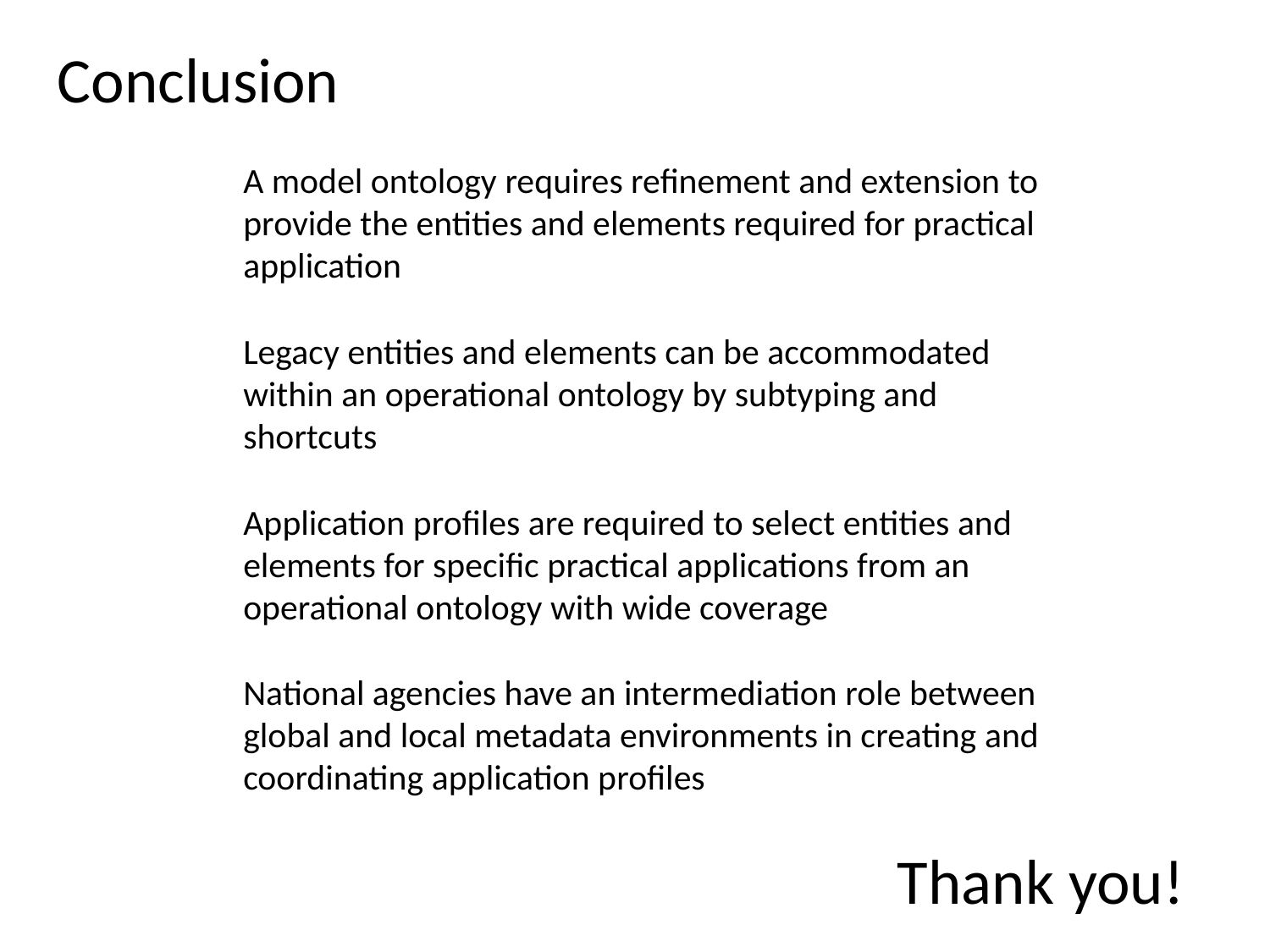

Conclusion
A model ontology requires refinement and extension to provide the entities and elements required for practical application
Legacy entities and elements can be accommodated within an operational ontology by subtyping and shortcuts
Application profiles are required to select entities and elements for specific practical applications from an  operational ontology with wide coverage
National agencies have an intermediation role between global and local metadata environments in creating and coordinating application profiles
Thank you!